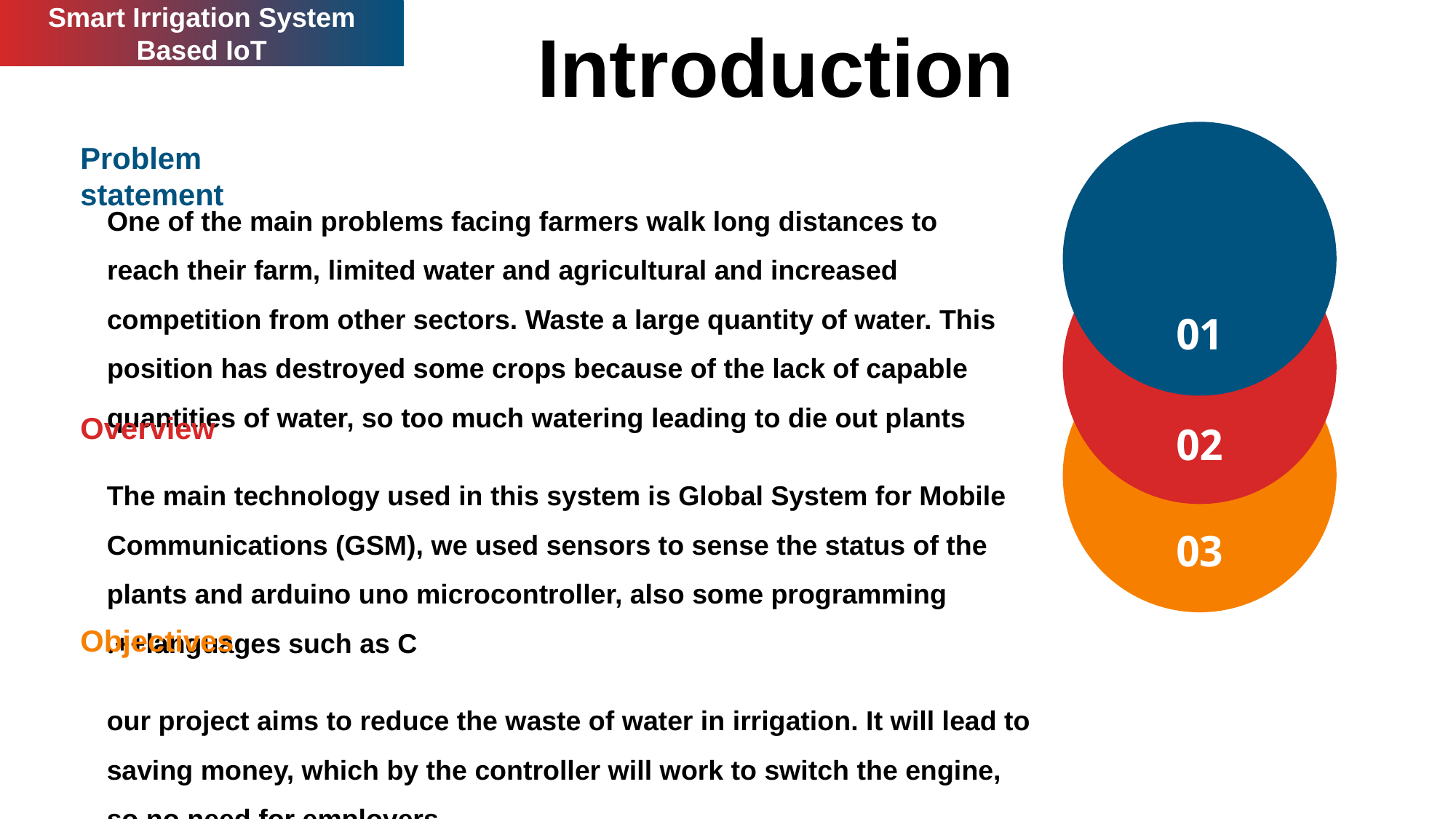

Smart Irrigation System Based IoT
Introduction

Problem statement
One of the main problems facing farmers walk long distances to reach their farm, limited water and agricultural and increased competition from other sectors. Waste a large quantity of water. This position has destroyed some crops because of the lack of capable quantities of water, so too much watering leading to die out plants

01

Overview
02
The main technology used in this system is Global System for Mobile Communications (GSM), we used sensors to sense the status of the plants and arduino uno microcontroller, also some programming languages such as C++.
03
Objectives
our project aims to reduce the waste of water in irrigation. It will lead to saving money, which by the controller will work to switch the engine, so no need for employers